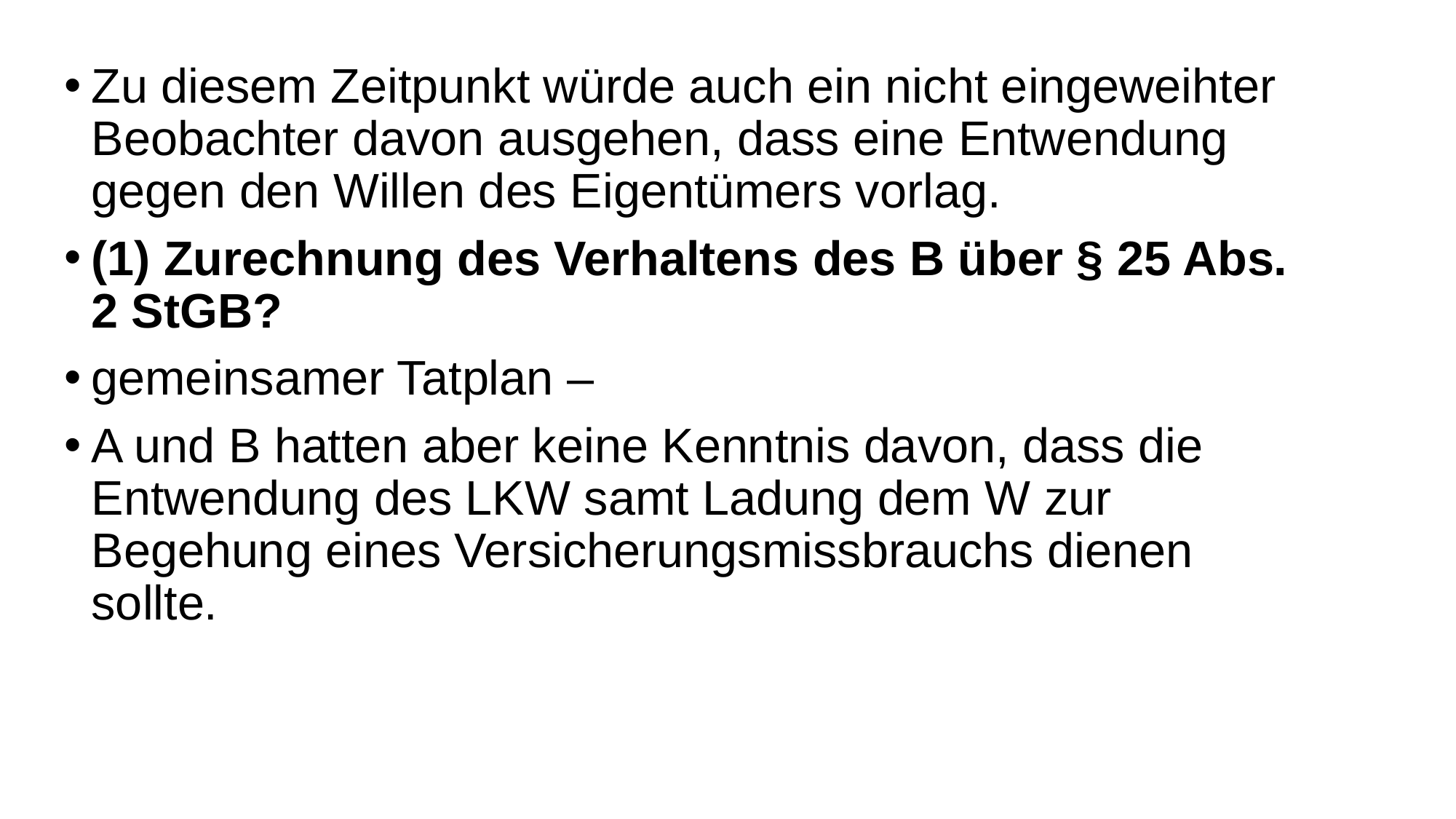

Zu diesem Zeitpunkt würde auch ein nicht eingeweihter Beobachter davon ausgehen, dass eine Entwendung gegen den Willen des Eigentümers vorlag.
(1) Zurechnung des Verhaltens des B über § 25 Abs. 2 StGB?
gemeinsamer Tatplan –
A und B hatten aber keine Kenntnis davon, dass die Entwendung des LKW samt Ladung dem W zur Begehung eines Versicherungsmissbrauchs dienen sollte.